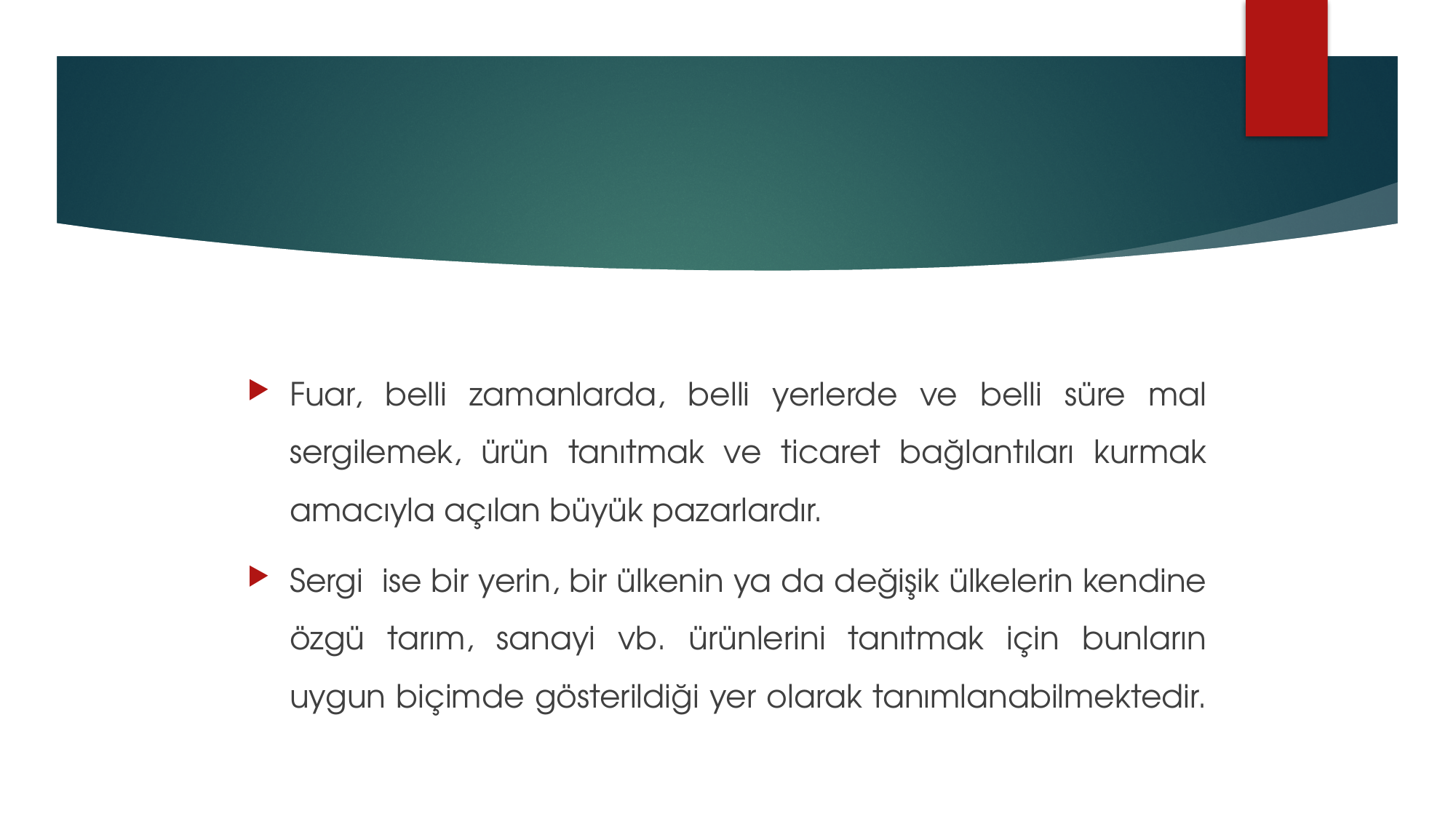

#
Fuar, belli zamanlarda, belli yerlerde ve belli süre mal sergilemek, ürün tanıtmak ve ticaret bağlantıları kurmak amacıyla açılan büyük pazarlardır.
Sergi  ise bir yerin, bir ülkenin ya da değişik ülkelerin kendine özgü tarım, sanayi vb. ürünlerini tanıtmak için bunların uygun biçimde gösterildiği yer olarak tanımlanabilmektedir.